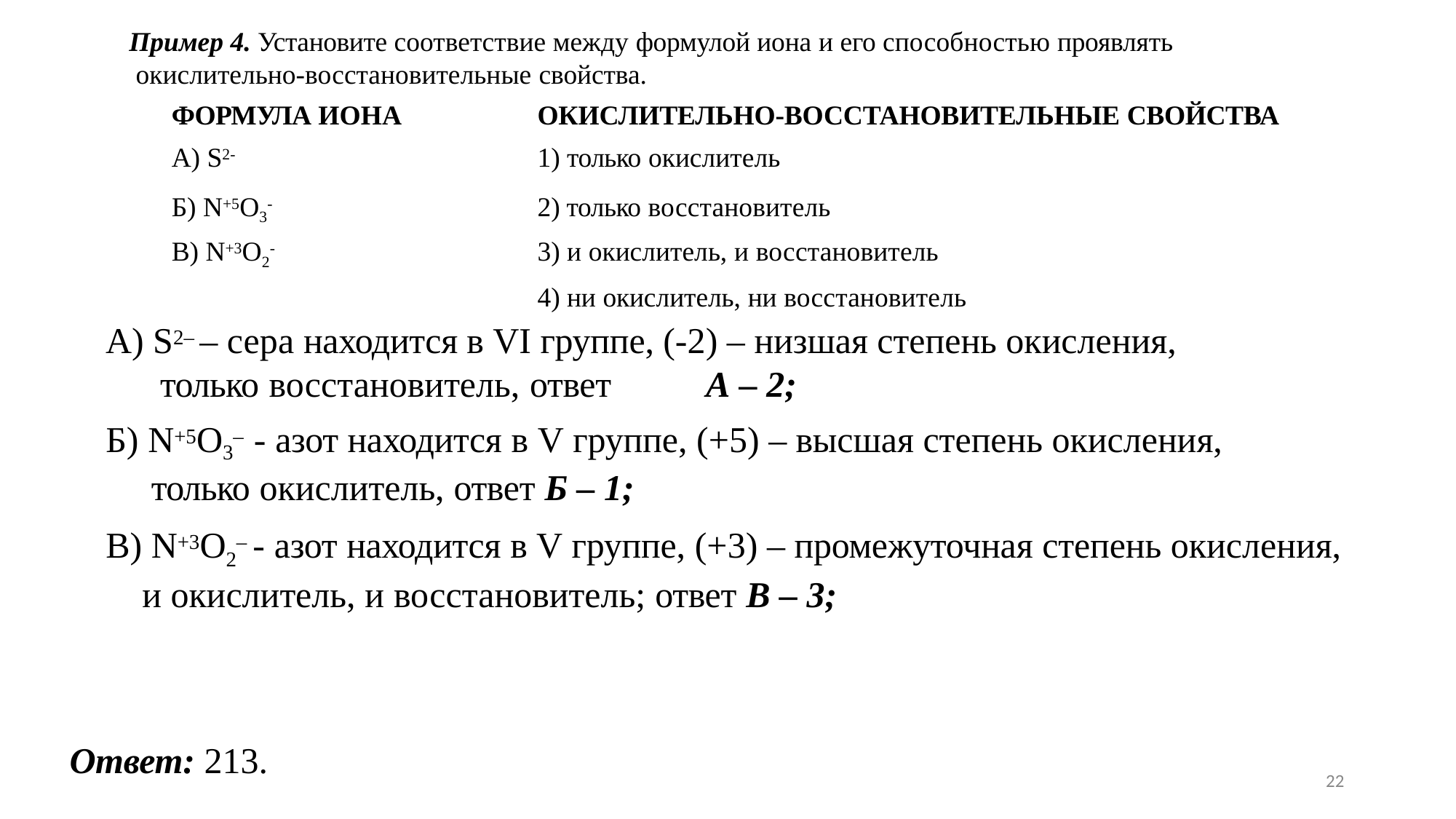

# Пример 4. Установите соответствие между формулой иона и его способностью проявлять  окислительно-восстановительные свойства.
| ФОРМУЛА ИОНА | ОКИСЛИТЕЛЬНО-ВОССТАНОВИТЕЛЬНЫЕ СВОЙСТВА |
| --- | --- |
| А) S2- | 1) только окислитель |
| Б) N+5O3- | 2) только восстановитель |
| В) N+3O2- | 3) и окислитель, и восстановитель |
|  | 4) ни окислитель, ни восстановитель |
А) S2– – сера находится в VI группе, (-2) – низшая степень окисления,  только восстановитель, ответ	А – 2;
Б) N+5O3– - азот находится в V группе, (+5) – высшая степень окисления,  только окислитель, ответ Б – 1;
В) N+3O2– - азот находится в V группе, (+3) – промежуточная степень окисления,  и окислитель, и восстановитель; ответ В – 3;
Ответ: 213.
22